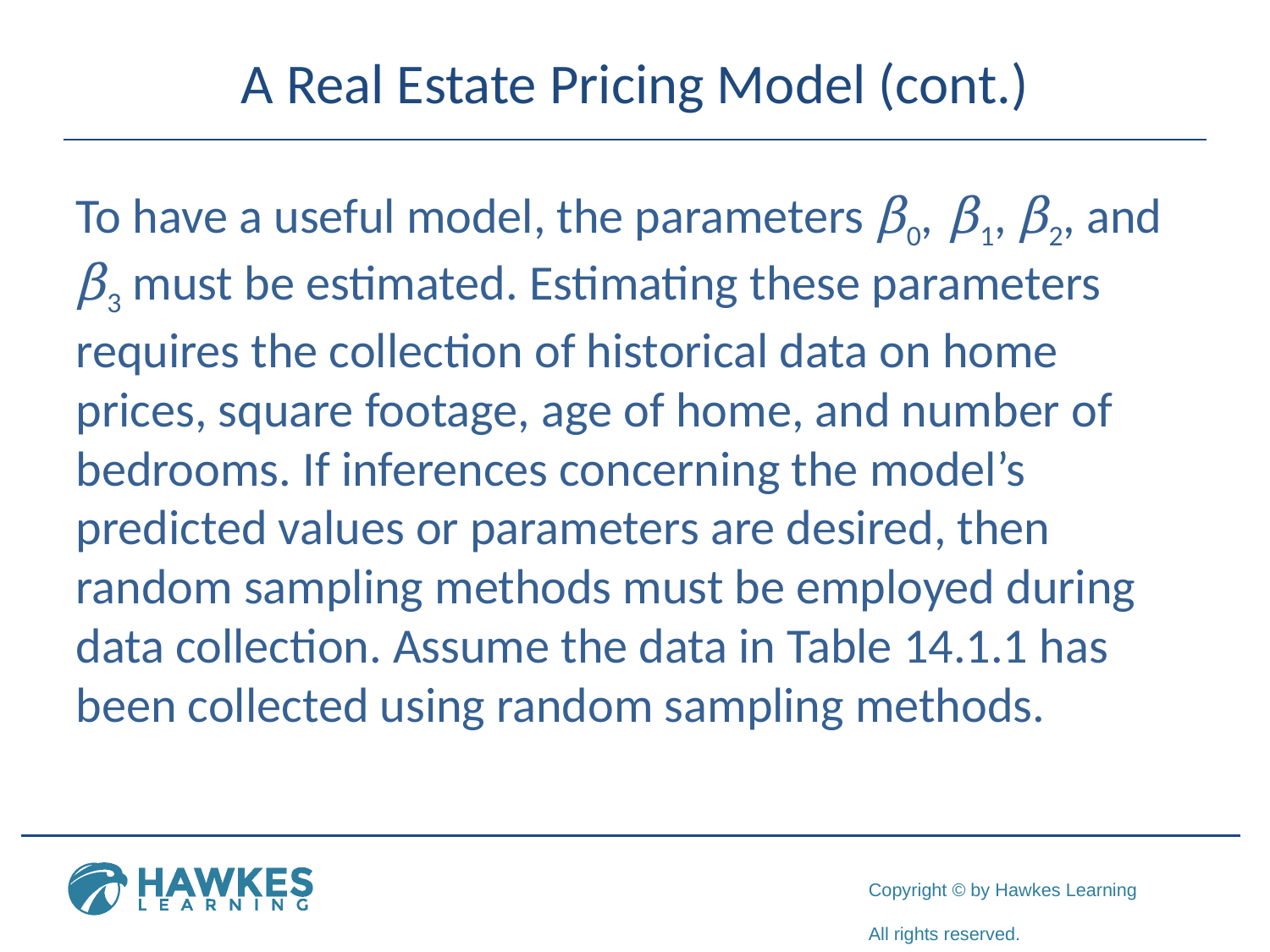

# A Real Estate Pricing Model (cont.)
To have a useful model, the parameters β0, β1, β2, and β3 must be estimated. Estimating these parameters requires the collection of historical data on home prices, square footage, age of home, and number of bedrooms. If inferences concerning the model’s predicted values or parameters are desired, then random sampling methods must be employed during data collection. Assume the data in Table 14.1.1 has been collected using random sampling methods.